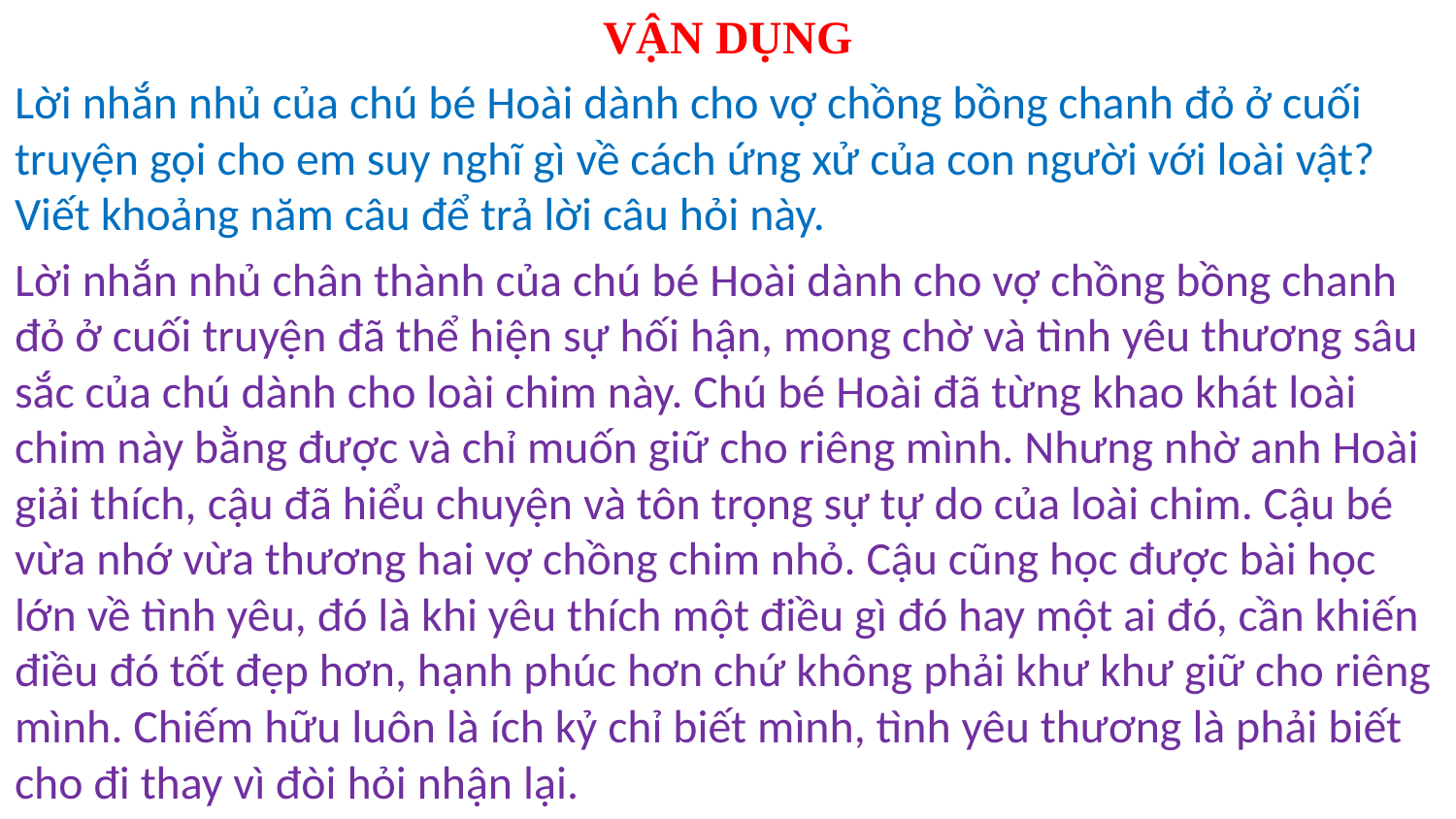

VẬN DỤNG
Lời nhắn nhủ của chú bé Hoài dành cho vợ chồng bồng chanh đỏ ở cuối truyện gọi cho em suy nghĩ gì về cách ứng xử của con người với loài vật? Viết khoảng năm câu để trả lời câu hỏi này.
Lời nhắn nhủ chân thành của chú bé Hoài dành cho vợ chồng bồng chanh đỏ ở cuối truyện đã thể hiện sự hối hận, mong chờ và tình yêu thương sâu sắc của chú dành cho loài chim này. Chú bé Hoài đã từng khao khát loài chim này bằng được và chỉ muốn giữ cho riêng mình. Nhưng nhờ anh Hoài giải thích, cậu đã hiểu chuyện và tôn trọng sự tự do của loài chim. Cậu bé vừa nhớ vừa thương hai vợ chồng chim nhỏ. Cậu cũng học được bài học lớn về tình yêu, đó là khi yêu thích một điều gì đó hay một ai đó, cần khiến điều đó tốt đẹp hơn, hạnh phúc hơn chứ không phải khư khư giữ cho riêng mình. Chiếm hữu luôn là ích kỷ chỉ biết mình, tình yêu thương là phải biết cho đi thay vì đòi hỏi nhận lại.